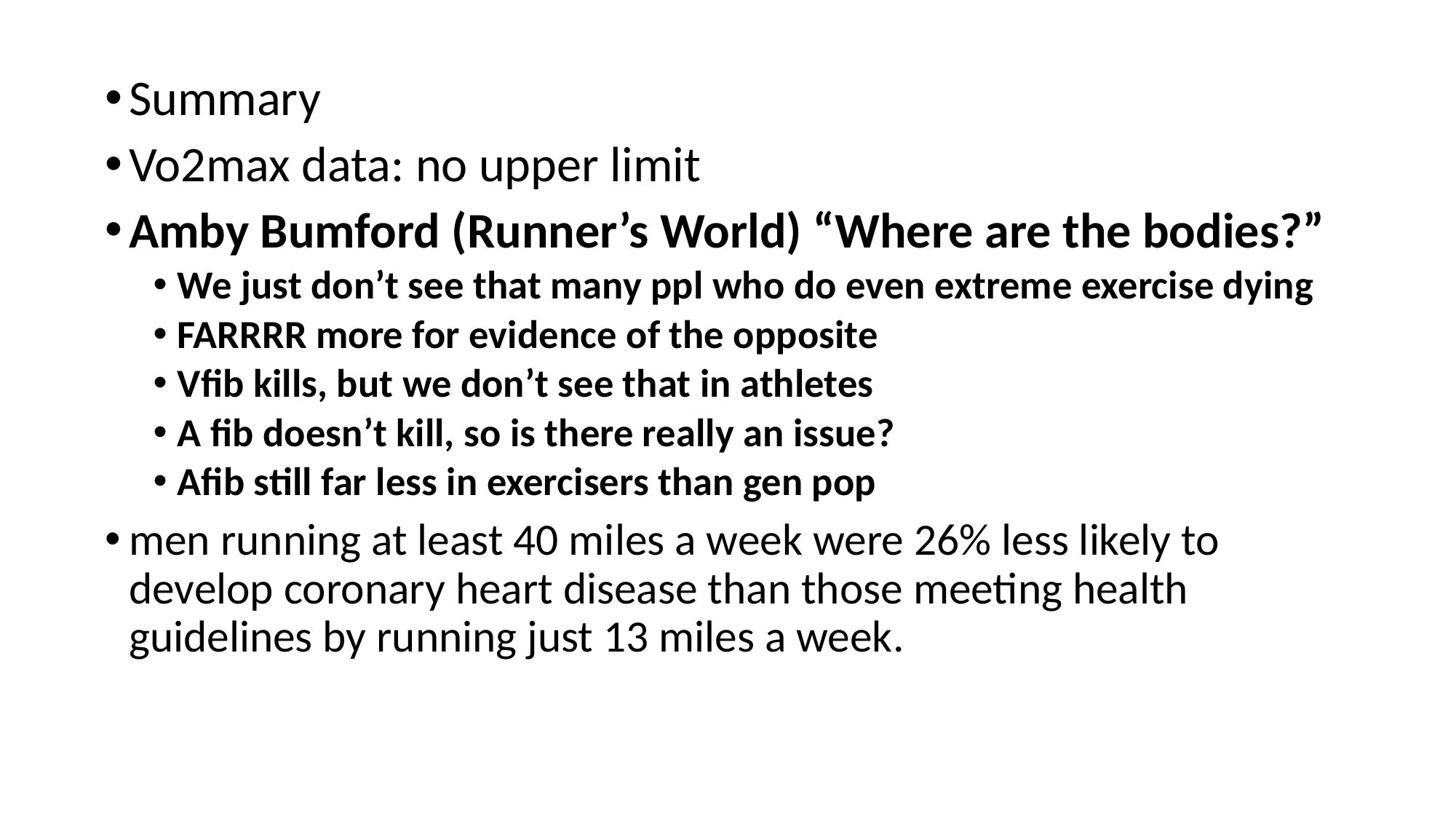

Summary
Vo2max data: no upper limit
Amby Bumford (Runner’s World) “Where are the bodies?”
We just don’t see that many ppl who do even extreme exercise dying
FARRRR more for evidence of the opposite
Vfib kills, but we don’t see that in athletes
A fib doesn’t kill, so is there really an issue?
Afib still far less in exercisers than gen pop
men running at least 40 miles a week were 26% less likely to develop coronary heart disease than those meeting health guidelines by running just 13 miles a week.